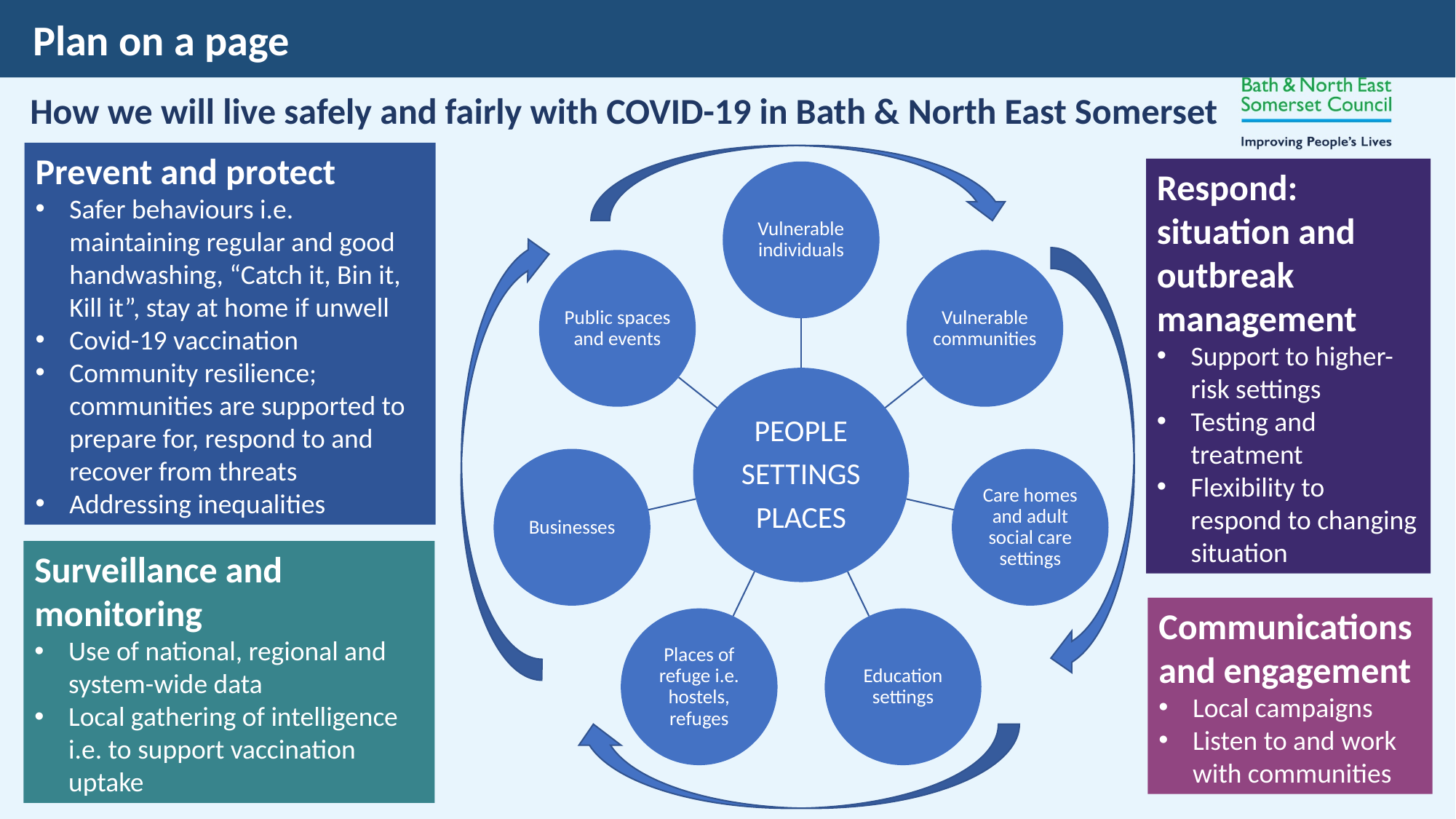

Plan on a page
How we will live safely and fairly with COVID-19 in Bath & North East Somerset
Prevent and protect
Safer behaviours i.e. maintaining regular and good handwashing, “Catch it, Bin it, Kill it”, stay at home if unwell
Covid-19 vaccination
Community resilience; communities are supported to prepare for, respond to and recover from threats
Addressing inequalities

Respond: situation and outbreak management
Support to higher-risk settings
Testing and treatment
Flexibility to respond to changing situation
PEOPLE
SETTINGS
PLACES

Vulnerable individuals

Vulnerable communities

Care homes and adult social care settings

Education settings

Places of refuge i.e. hostels, refuges

Businesses

Public spaces and events

Surveillance and monitoring
Use of national, regional and system-wide data
Local gathering of intelligence  i.e. to support vaccination uptake

Communications and engagement
Local campaigns
Listen to and work with communities